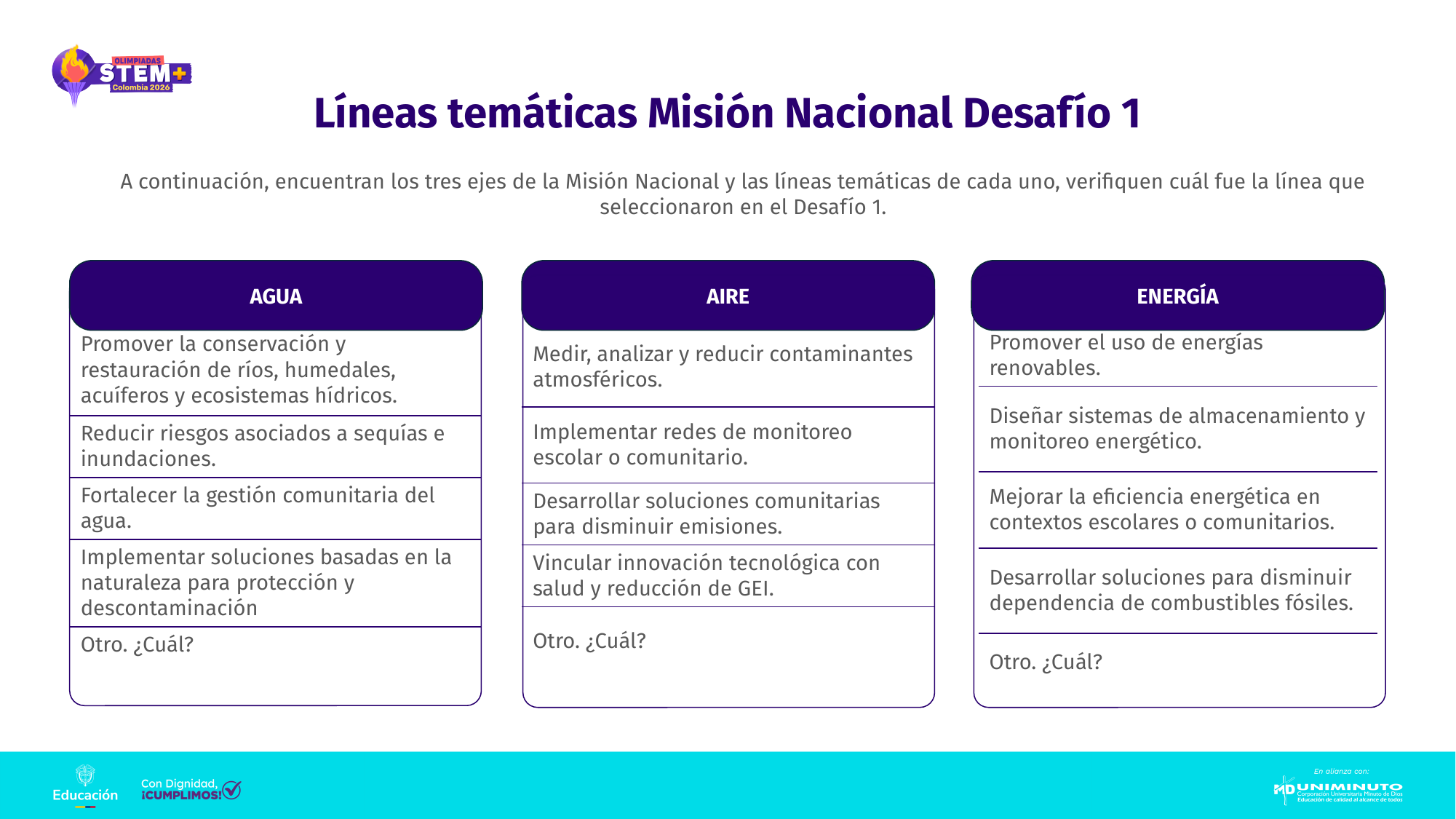

Líneas temáticas Misión Nacional Desafío 1
A continuación, encuentran los tres ejes de la Misión Nacional y las líneas temáticas de cada uno, verifiquen cuál fue la línea que seleccionaron en el Desafío 1.
AGUA
AIRE
ENERGÍA

| Promover la conservación y restauración de ríos, humedales, acuíferos y ecosistemas hídricos. |
| --- |
| Reducir riesgos asociados a sequías e inundaciones. |
| Fortalecer la gestión comunitaria del agua. |
| Implementar soluciones basadas en la naturaleza para protección y descontaminación |
| Otro. ¿Cuál? |
| Promover el uso de energías renovables. |
| --- |
| Diseñar sistemas de almacenamiento y monitoreo energético. |
| Mejorar la eficiencia energética en contextos escolares o comunitarios. |
| Desarrollar soluciones para disminuir dependencia de combustibles fósiles. |
| Otro. ¿Cuál? |
| Medir, analizar y reducir contaminantes atmosféricos. |
| --- |
| Implementar redes de monitoreo escolar o comunitario. |
| Desarrollar soluciones comunitarias para disminuir emisiones. |
| Vincular innovación tecnológica con salud y reducción de GEI. |
| Otro. ¿Cuál? |